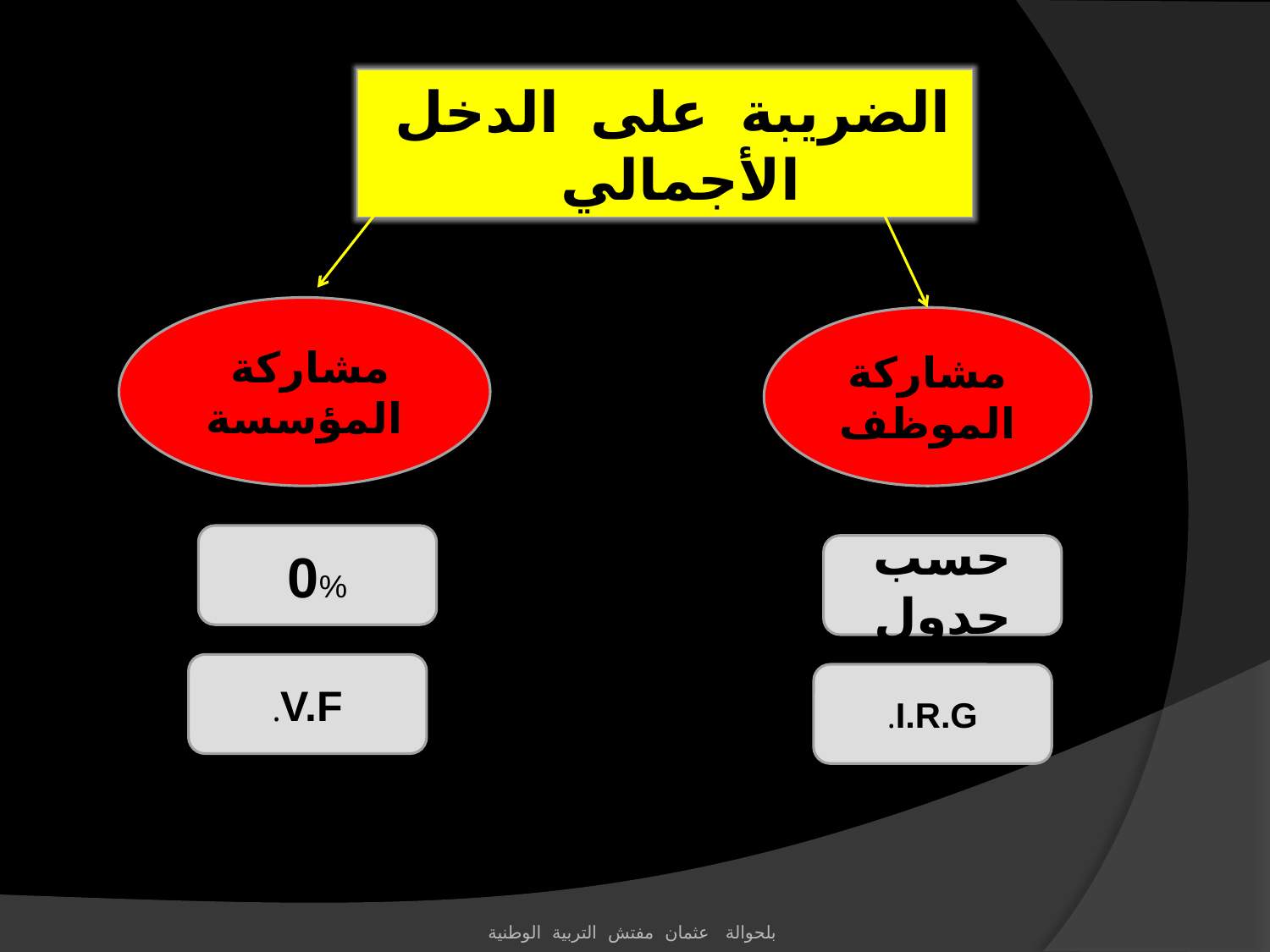

الضريبة  على  الدخل  الأجمالي
مشاركة
المؤسسة
مشاركة الموظف
0%
حسب جدول
V.F.
I.R.G.
بلحوالة   عثمان  مفتش  التربية  الوطنية